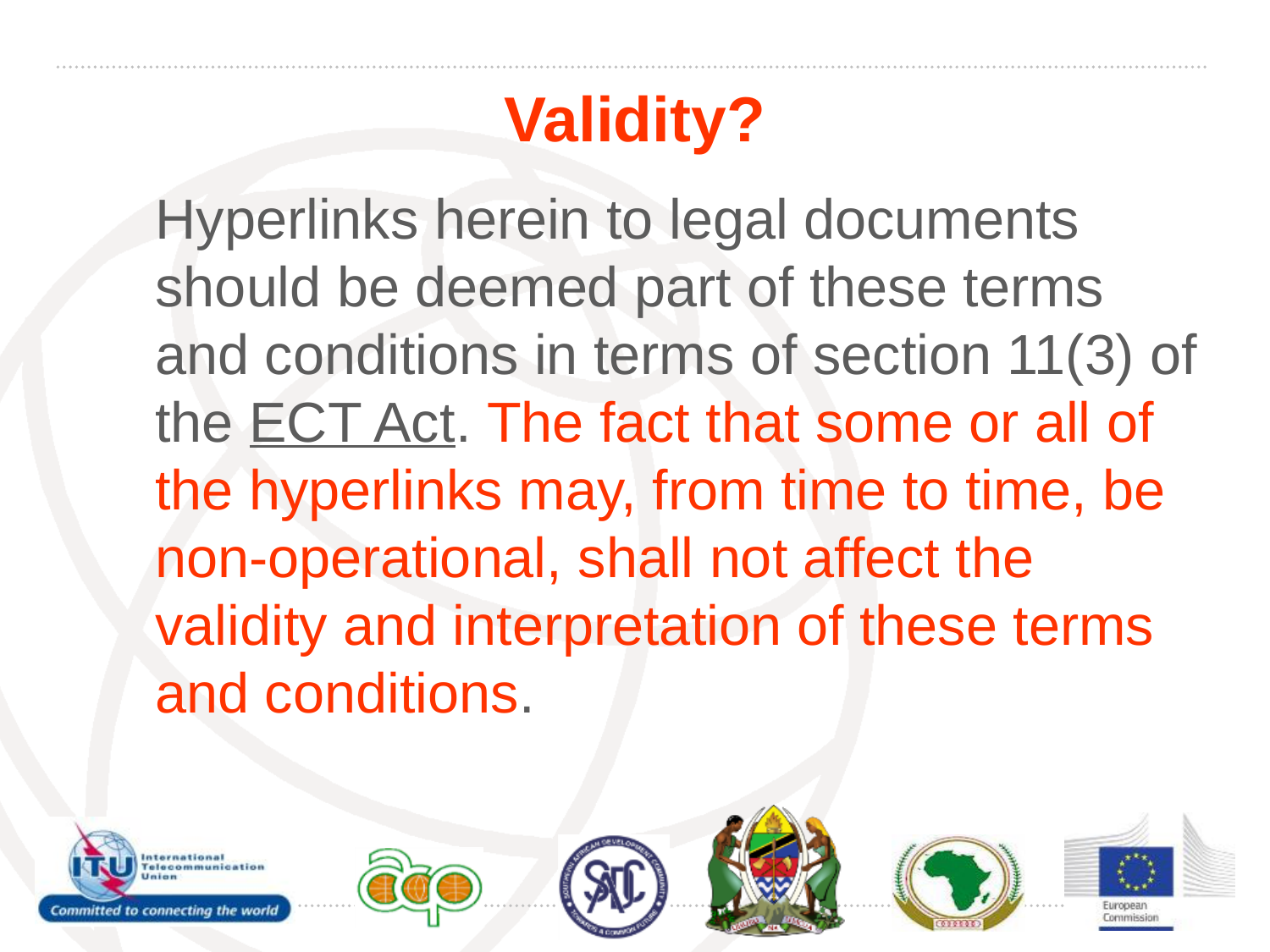

# Validity?
	Hyperlinks herein to legal documents should be deemed part of these terms and conditions in terms of section 11(3) of the ECT Act. The fact that some or all of the hyperlinks may, from time to time, be non-operational, shall not affect the validity and interpretation of these terms and conditions.